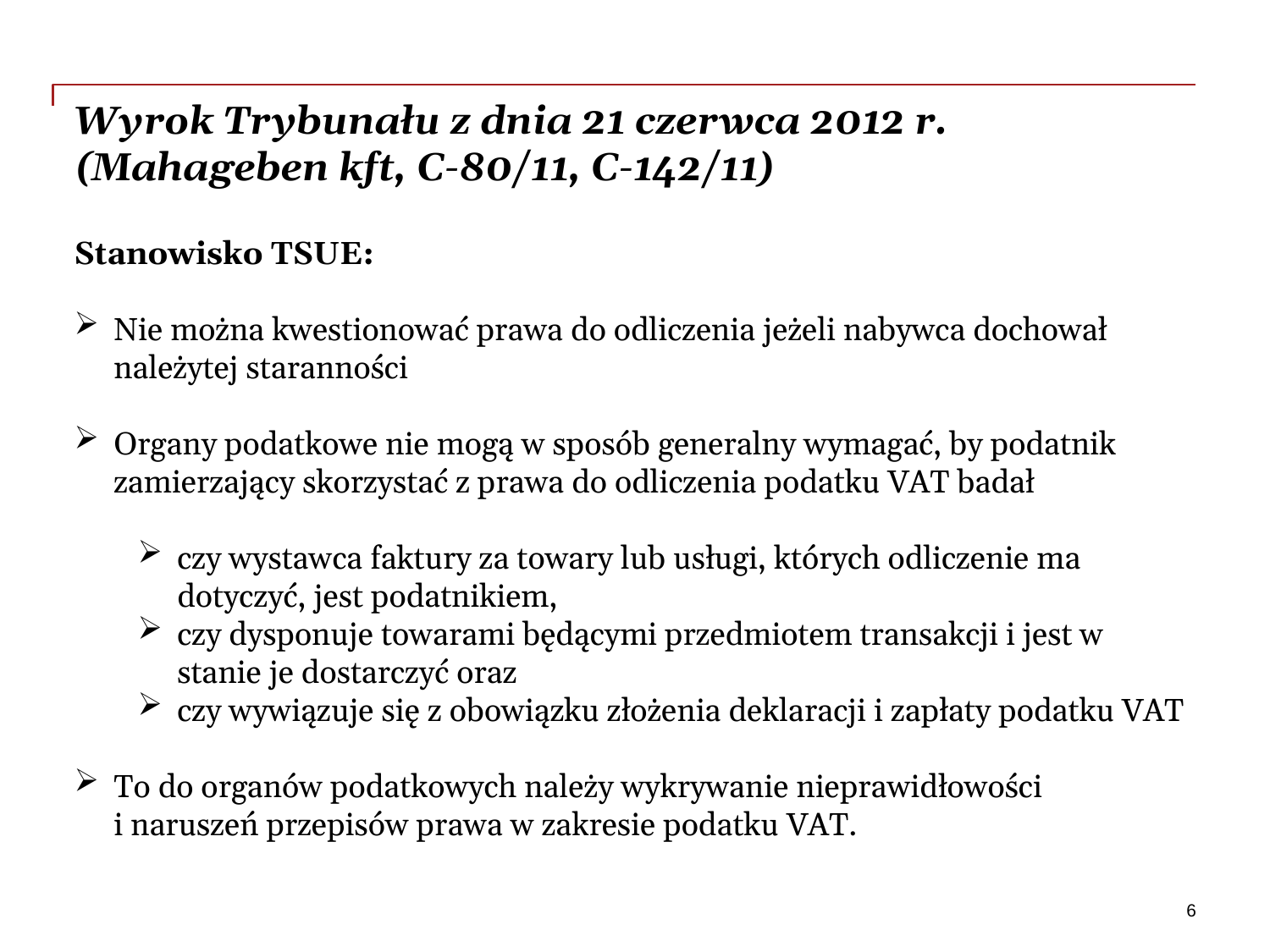

# Wyrok Trybunału z dnia 21 czerwca 2012 r. (Mahageben kft, C-80/11, C-142/11)
  –

Stanowisko TSUE:

Nie można kwestionować prawa do odliczenia jeżeli nabywca dochował należytej staranności

Organy podatkowe nie mogą w sposób generalny wymagać, by podatnik zamierzający skorzystać z prawa do odliczenia podatku VAT badał

czy wystawca faktury za towary lub usługi, których odliczenie ma dotyczyć, jest podatnikiem,
czy dysponuje towarami będącymi przedmiotem transakcji i jest w stanie je dostarczyć oraz
czy wywiązuje się z obowiązku złożenia deklaracji i zapłaty podatku VAT

To do organów podatkowych należy wykrywanie nieprawidłowości i naruszeń przepisów prawa w zakresie podatku VAT.

6